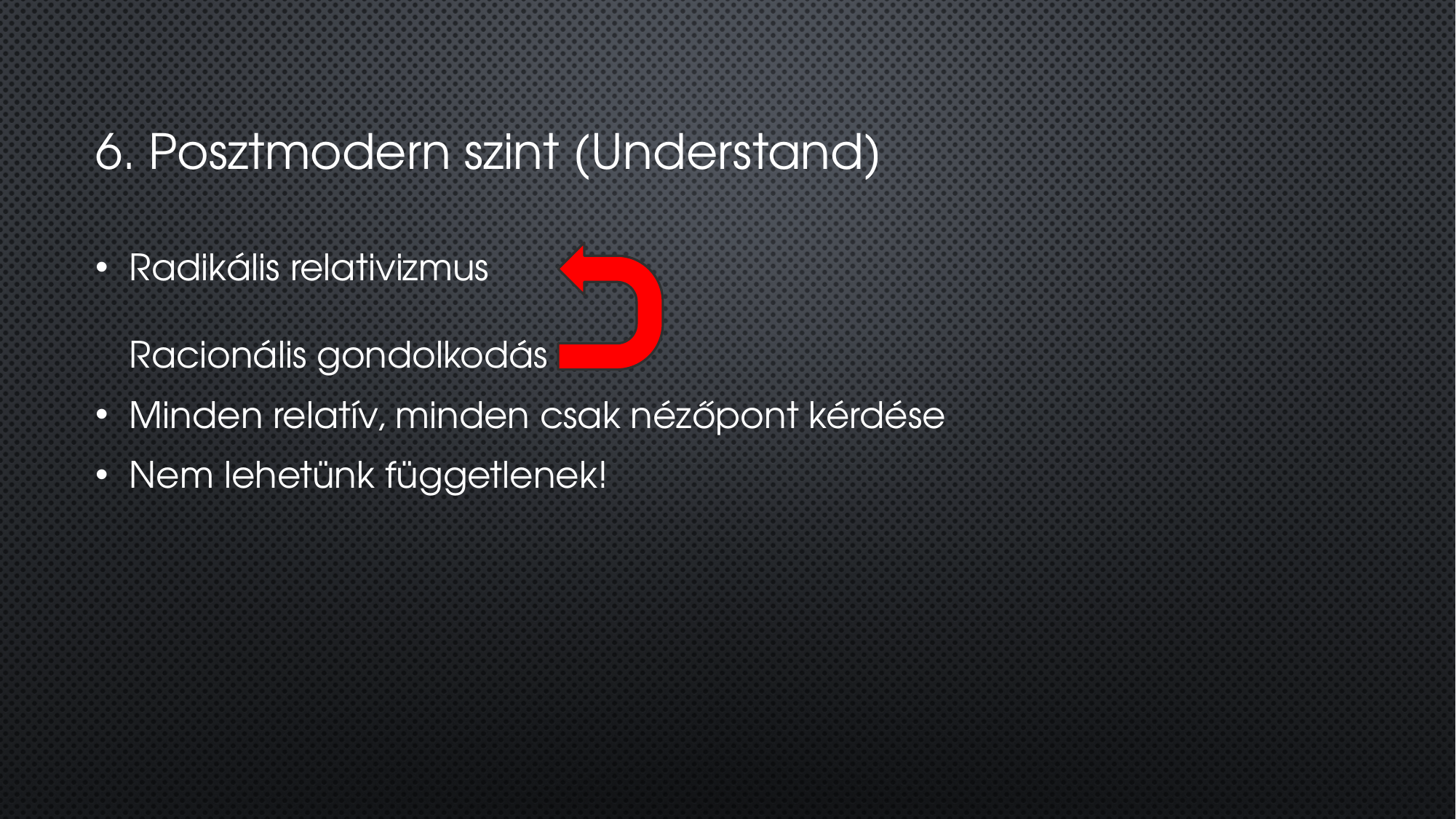

# 6. Posztmodern szint (Understand)
Radikális relativizmus
Racionális gondolkodás
Minden relatív, minden csak nézőpont kérdése
Nem lehetünk függetlenek!